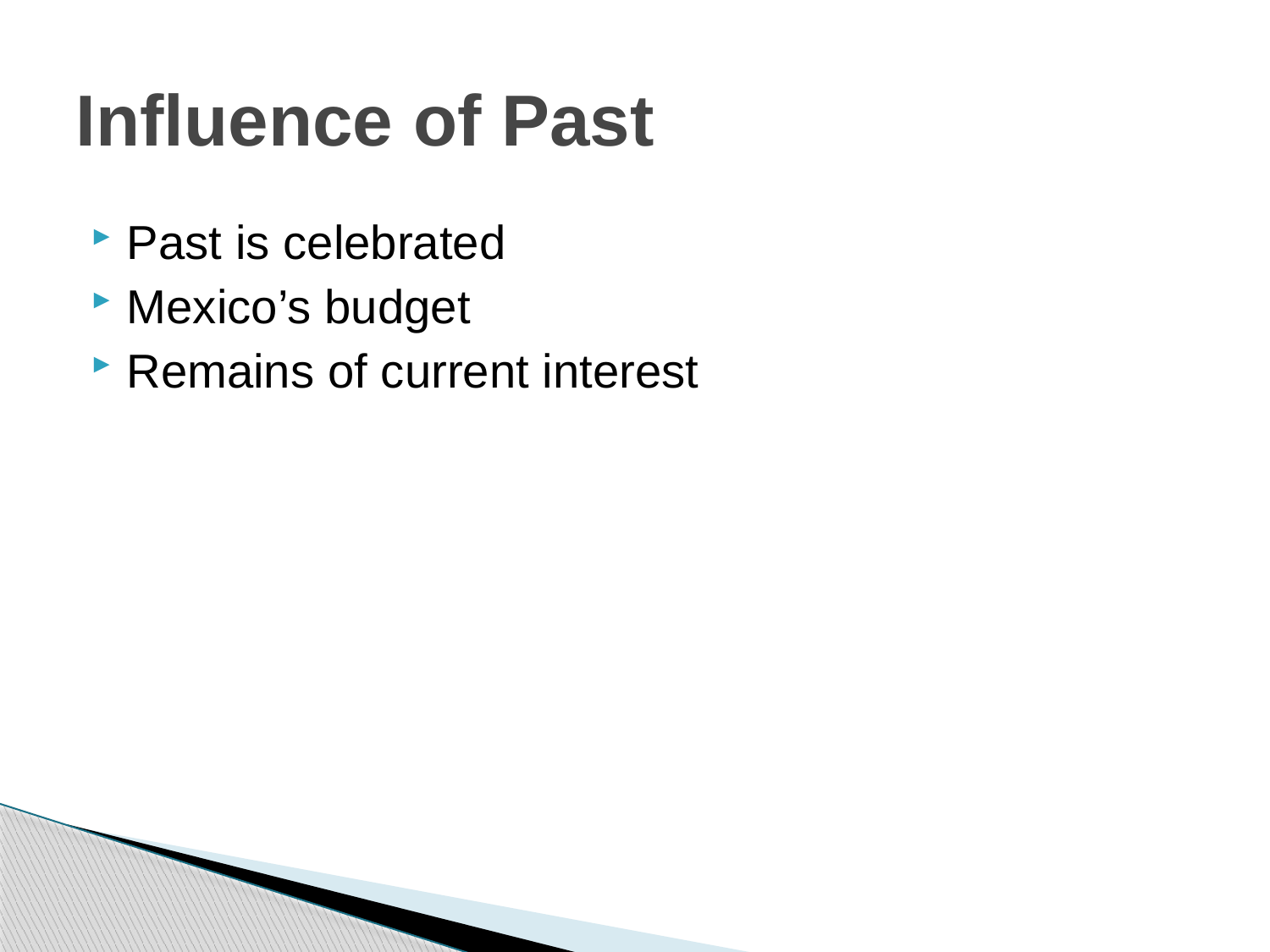

# Influence of Past
Past is celebrated
Mexico’s budget
Remains of current interest